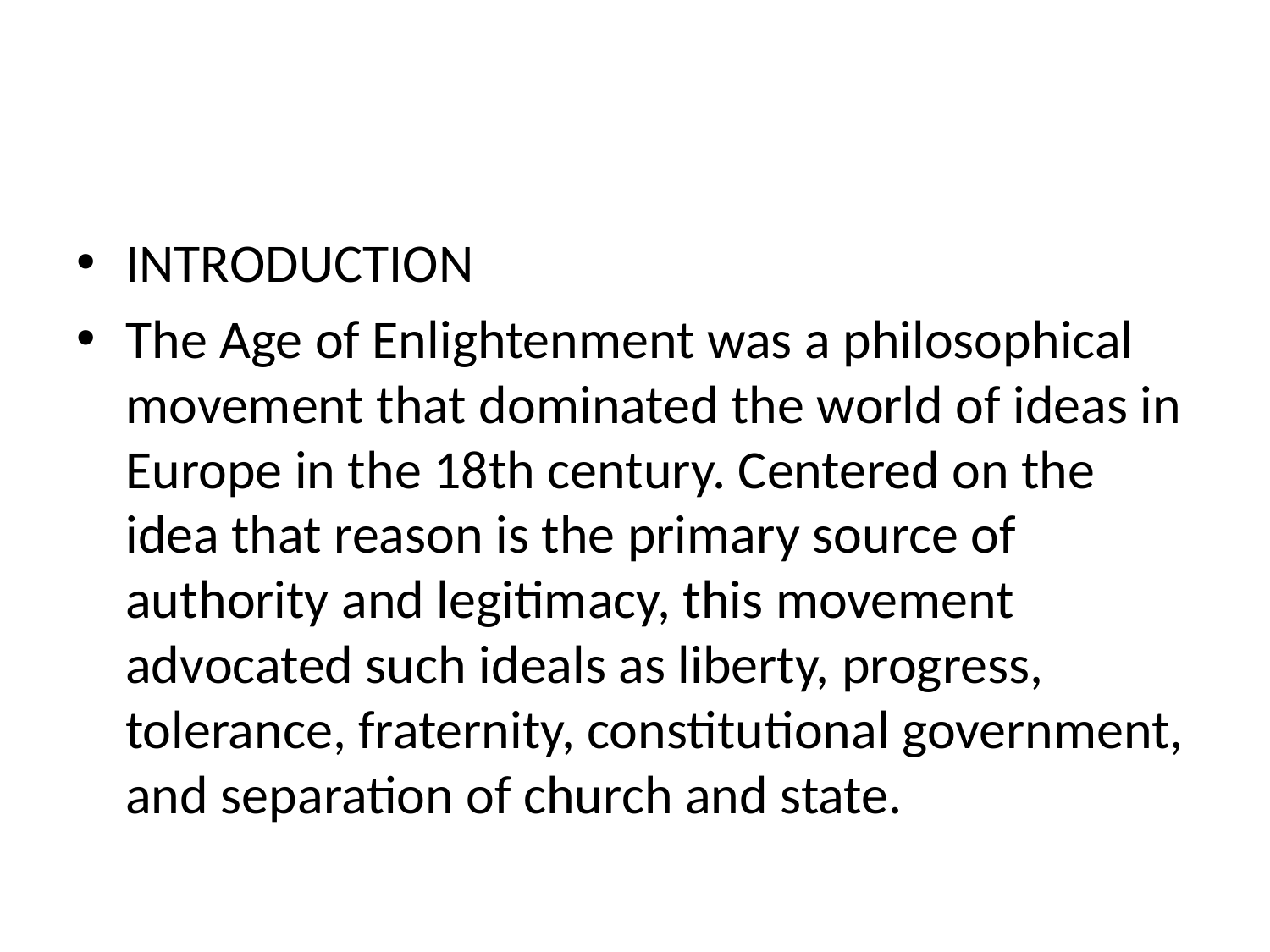

#
INTRODUCTION
The Age of Enlightenment was a philosophical movement that dominated the world of ideas in Europe in the 18th century. Centered on the idea that reason is the primary source of authority and legitimacy, this movement advocated such ideals as liberty, progress, tolerance, fraternity, constitutional government, and separation of church and state.